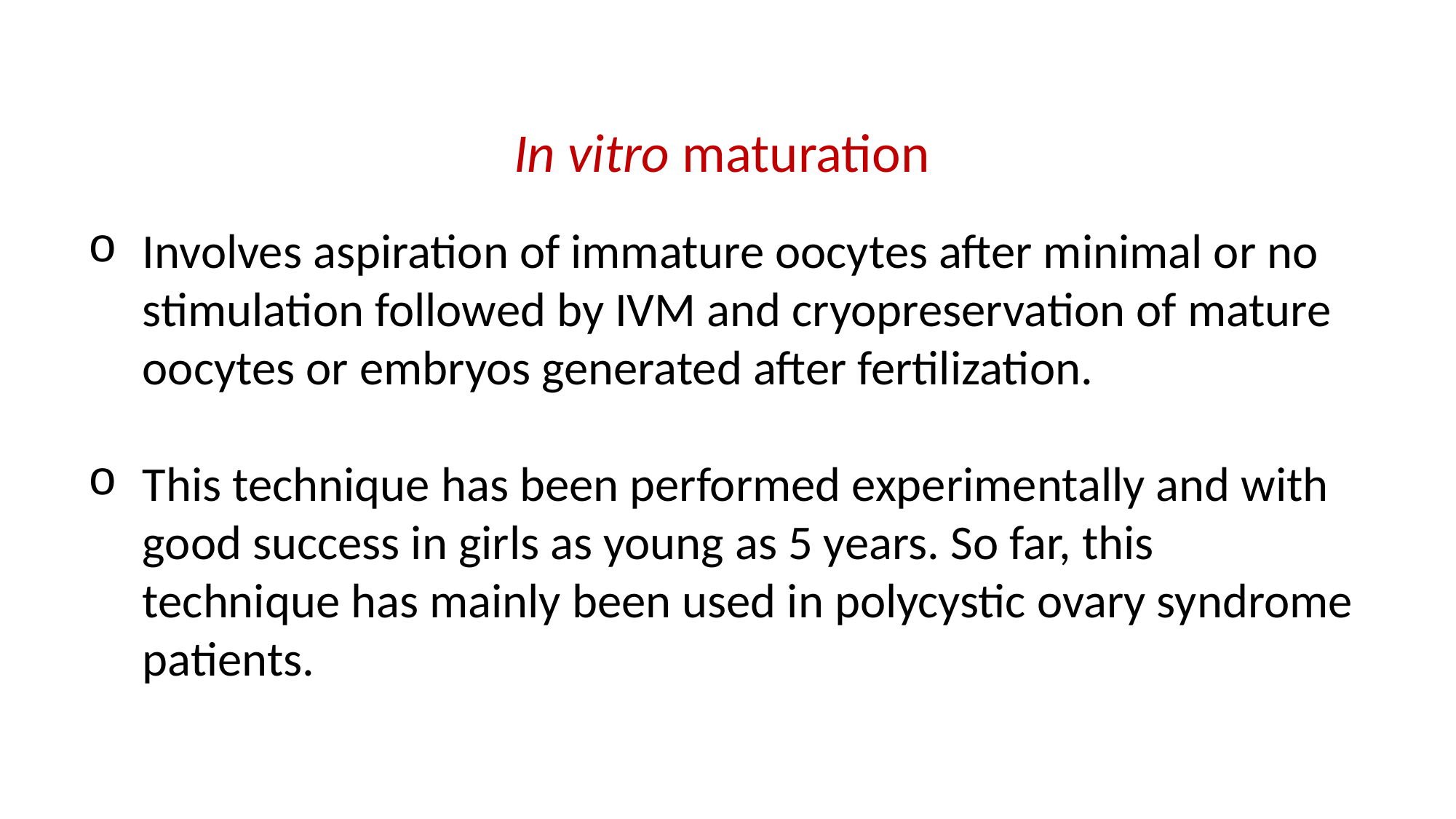

In vitro maturation

Involves aspiration of immature oocytes after minimal or no stimulation followed by IVM and cryopreservation of mature oocytes or embryos generated after fertilization.

This technique has been performed experimentally and with good success in girls as young as 5 years. So far, this technique has mainly been used in polycystic ovary syndrome patients.